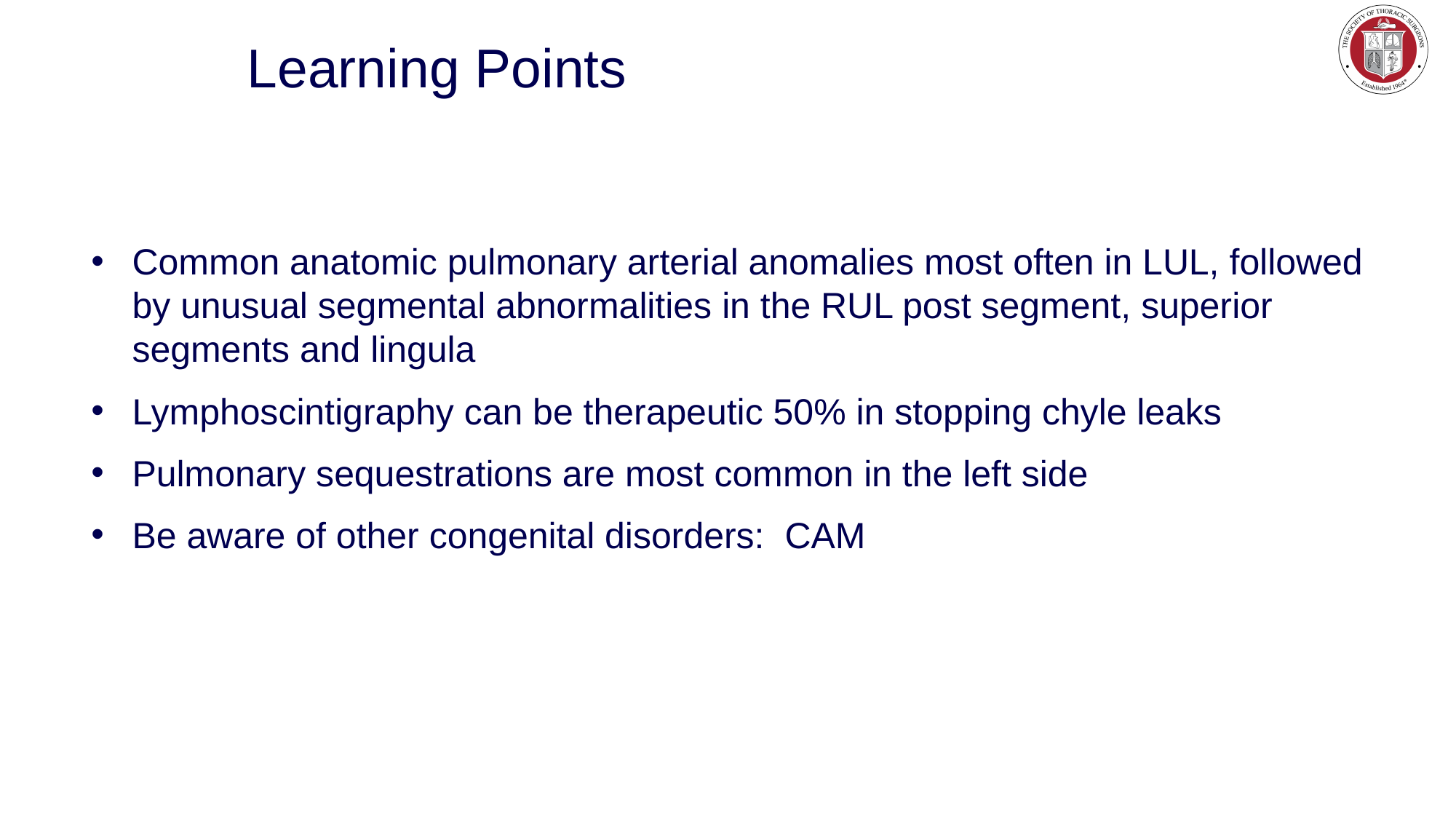

# Learning Points
Common anatomic pulmonary arterial anomalies most often in LUL, followed by unusual segmental abnormalities in the RUL post segment, superior segments and lingula
Lymphoscintigraphy can be therapeutic 50% in stopping chyle leaks
Pulmonary sequestrations are most common in the left side
Be aware of other congenital disorders:  CAM